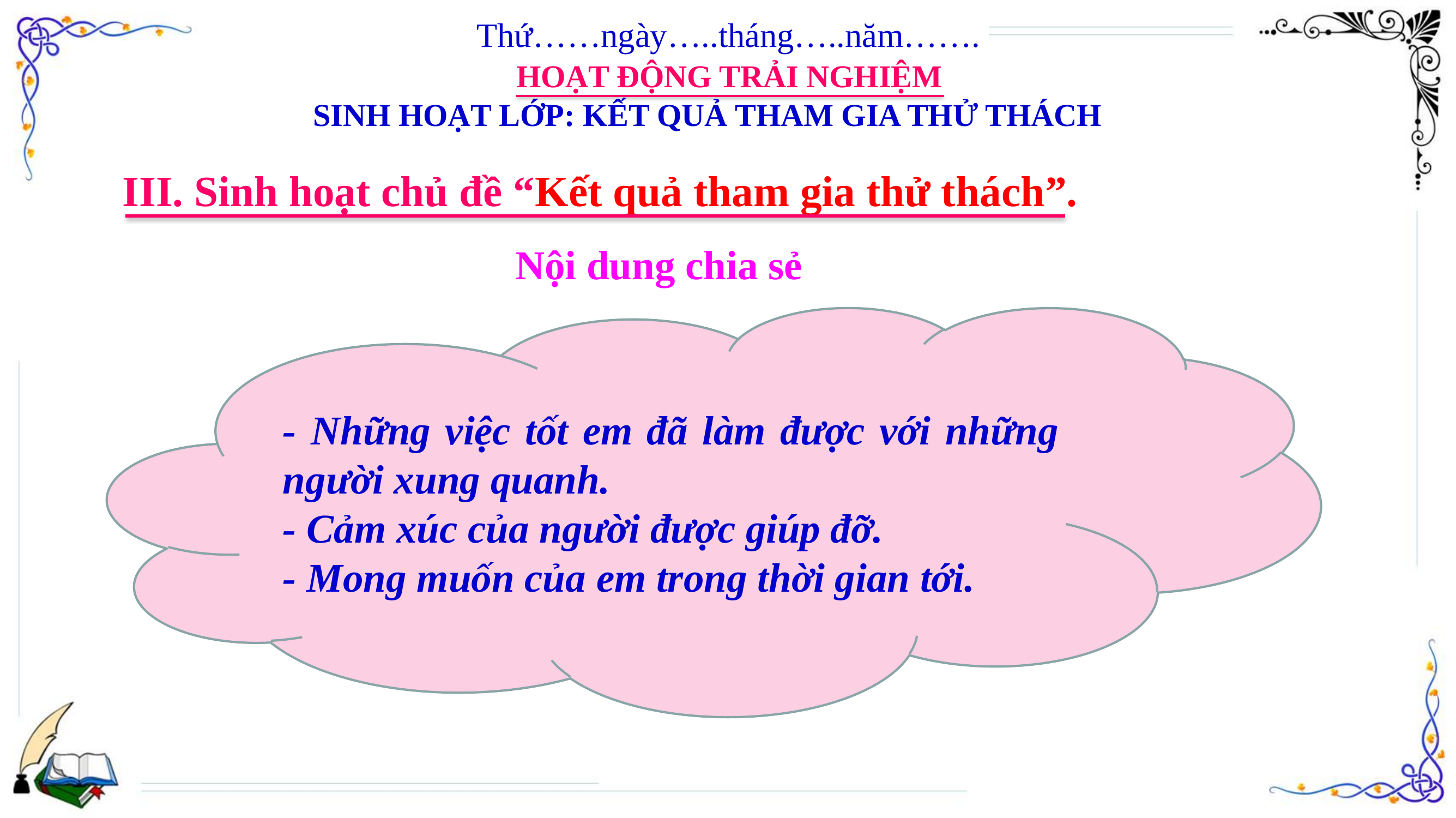

Thứ……ngày…..tháng…..năm…….
HOẠT ĐỘNG TRẢI NGHIỆM
SINH HOẠT LỚP: KẾT QUẢ THAM GIA THỬ THÁCH
III. Sinh hoạt chủ đề “Kết quả tham gia thử thách”.
Nội dung chia sẻ
- Những việc tốt em đã làm được với những người xung quanh.
- Cảm xúc của người được giúp đỡ.
- Mong muốn của em trong thời gian tới.